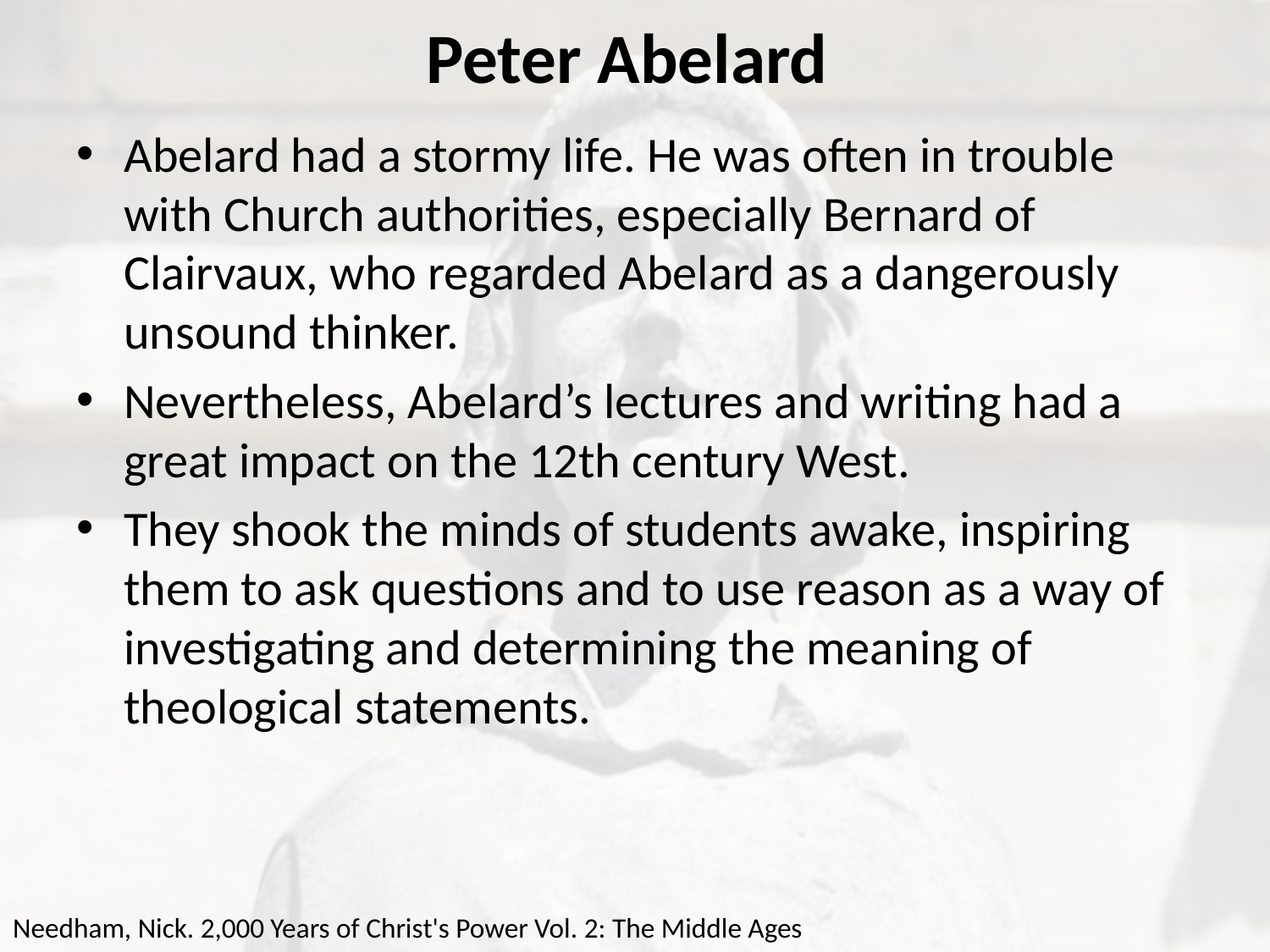

# Peter Abelard
Abelard had a stormy life. He was often in trouble with Church authorities, especially Bernard of Clairvaux, who regarded Abelard as a dangerously unsound thinker.
Nevertheless, Abelard’s lectures and writing had a great impact on the 12th century West.
They shook the minds of students awake, inspiring them to ask questions and to use reason as a way of investigating and determining the meaning of theological statements.
Needham, Nick. 2,000 Years of Christ's Power Vol. 2: The Middle Ages